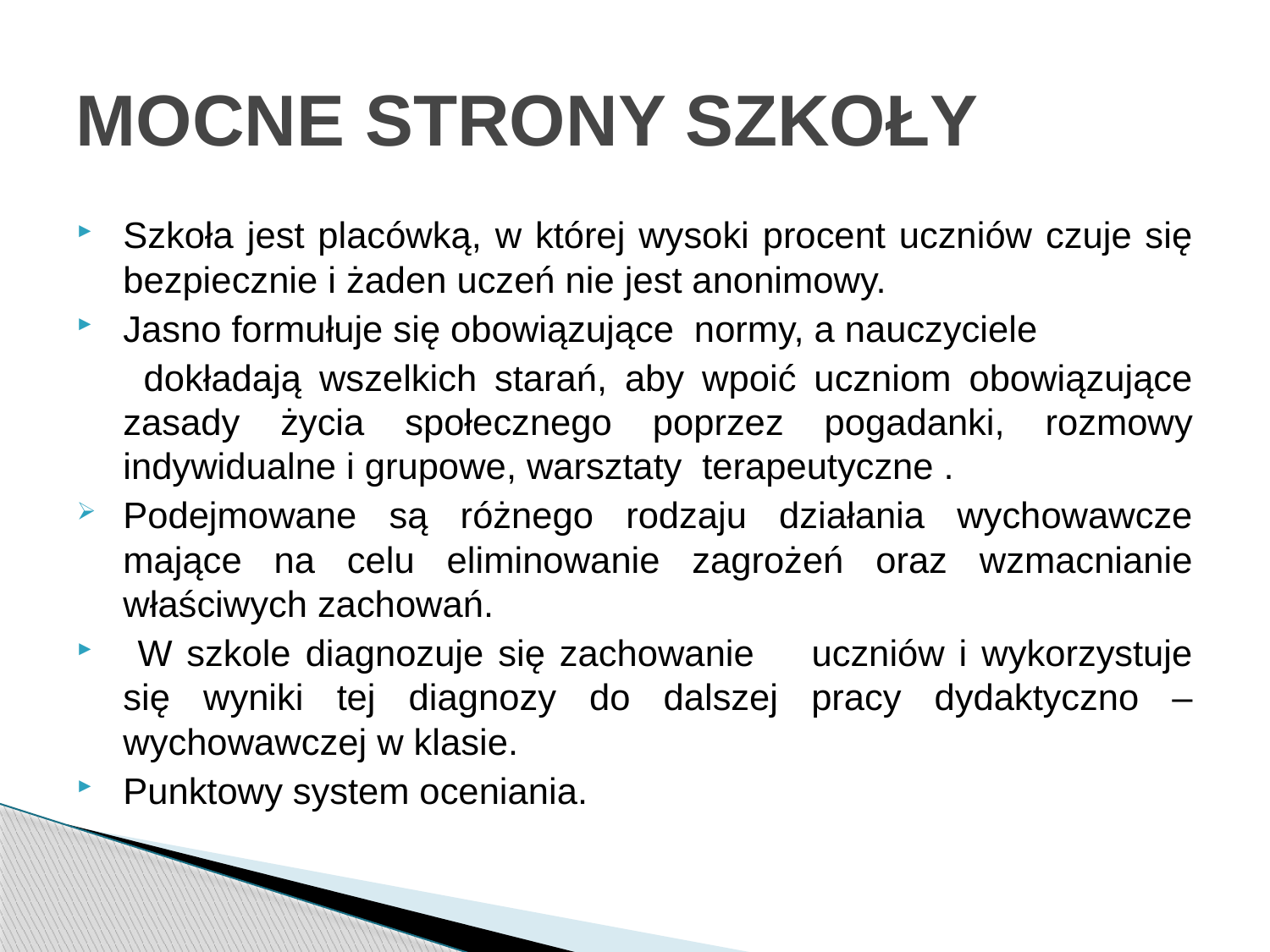

# MOCNE STRONY SZKOŁY
Szkoła jest placówką, w której wysoki procent uczniów czuje się bezpiecznie i żaden uczeń nie jest anonimowy.
Jasno formułuje się obowiązujące  normy, a nauczyciele
   dokładają wszelkich starań, aby wpoić uczniom obowiązujące zasady życia społecznego poprzez pogadanki, rozmowy indywidualne i grupowe, warsztaty  terapeutyczne .
Podejmowane są różnego rodzaju działania wychowawcze mające na celu eliminowanie zagrożeń oraz wzmacnianie właściwych zachowań.
 W szkole diagnozuje się zachowanie    uczniów i wykorzystuje się wyniki tej diagnozy do dalszej pracy dydaktyczno – wychowawczej w klasie.
Punktowy system oceniania.